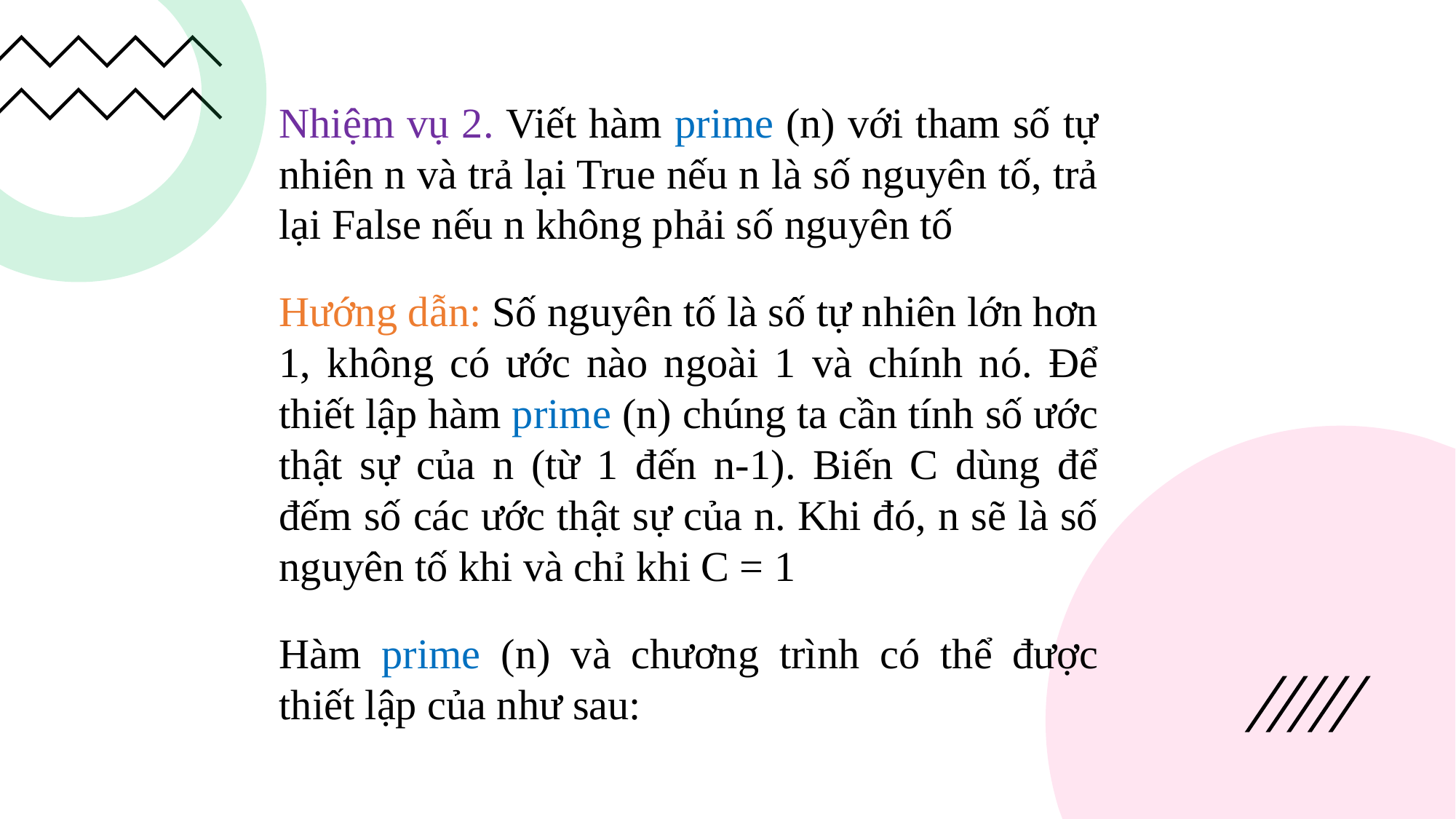

Nhiệm vụ 2. Viết hàm prime (n) với tham số tự nhiên n và trả lại True nếu n là số nguyên tố, trả lại False nếu n không phải số nguyên tố
Hướng dẫn: Số nguyên tố là số tự nhiên lớn hơn 1, không có ước nào ngoài 1 và chính nó. Để thiết lập hàm prime (n) chúng ta cần tính số ước thật sự của n (từ 1 đến n-1). Biến C dùng để đếm số các ước thật sự của n. Khi đó, n sẽ là số nguyên tố khi và chỉ khi C = 1
Hàm prime (n) và chương trình có thể được thiết lập của như sau: